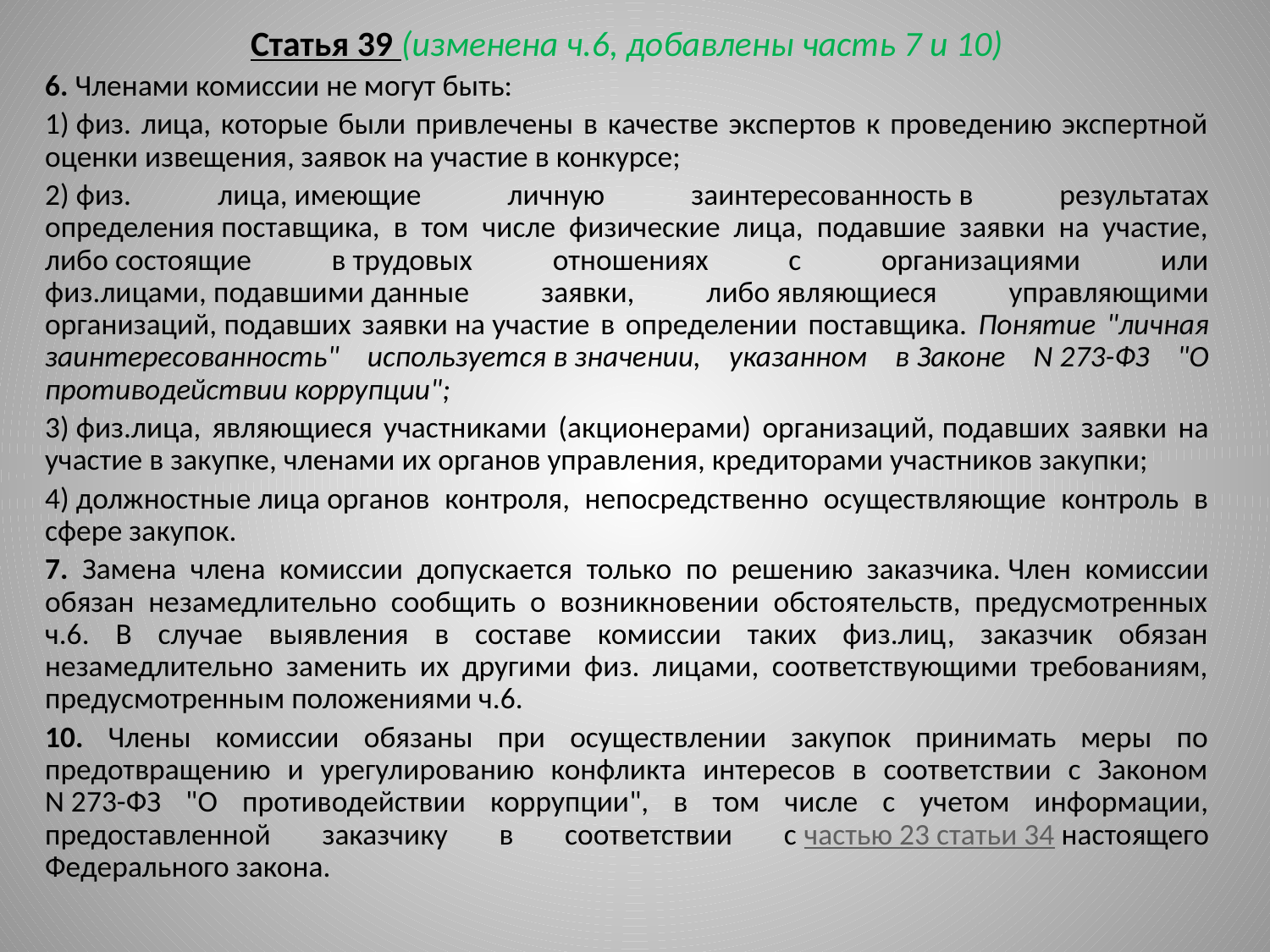

Статья 39 (изменена ч.6, добавлены часть 7 и 10)
6. Членами комиссии не могут быть:
1) физ. лица, которые были привлечены в качестве экспертов к проведению экспертной оценки извещения, заявок на участие в конкурсе;
2) физ. лица, имеющие личную заинтересованность в результатах определения поставщика, в том числе физические лица, подавшие заявки на участие, либо состоящие в трудовых отношениях с организациями или физ.лицами, подавшими данные заявки, либо являющиеся управляющими организаций, подавших заявки на участие в определении поставщика. Понятие "личная заинтересованность" используется в значении, указанном в Законе N 273-ФЗ "О противодействии коррупции";
3) физ.лица, являющиеся участниками (акционерами) организаций, подавших заявки на участие в закупке, членами их органов управления, кредиторами участников закупки;
4) должностные лица органов контроля, непосредственно осуществляющие контроль в сфере закупок.
7. Замена члена комиссии допускается только по решению заказчика. Член комиссии обязан незамедлительно сообщить о возникновении обстоятельств, предусмотренных ч.6. В случае выявления в составе комиссии таких физ.лиц, заказчик обязан незамедлительно заменить их другими физ. лицами, соответствующими требованиям, предусмотренным положениями ч.6.
10. Члены комиссии обязаны при осуществлении закупок принимать меры по предотвращению и урегулированию конфликта интересов в соответствии с Законом N 273-ФЗ "О противодействии коррупции", в том числе с учетом информации, предоставленной заказчику в соответствии с частью 23 статьи 34 настоящего Федерального закона.